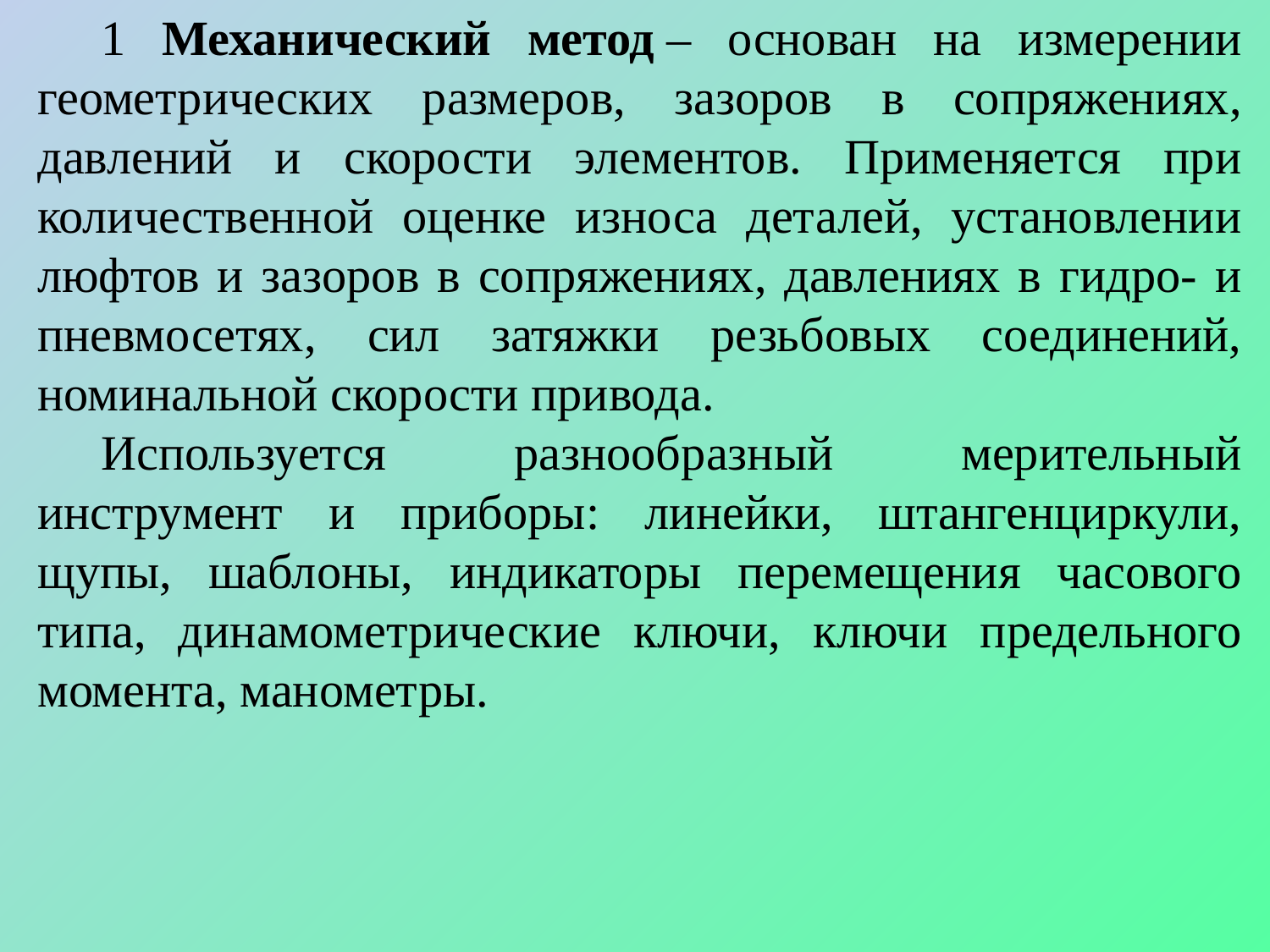

1 Механический метод – основан на измерении геометрических размеров, зазоров в сопряжениях, давлений и скорости элементов. Применяется при количественной оценке износа деталей, установлении люфтов и зазоров в сопряжениях, давлениях в гидро- и пневмосетях, сил затяжки резьбовых соединений, номинальной скорости привода.
Используется разнообразный мерительный инструмент и приборы: линейки, штангенциркули, щупы, шаблоны, индикаторы перемещения часового типа, динамометрические ключи, ключи предельного момента, манометры.